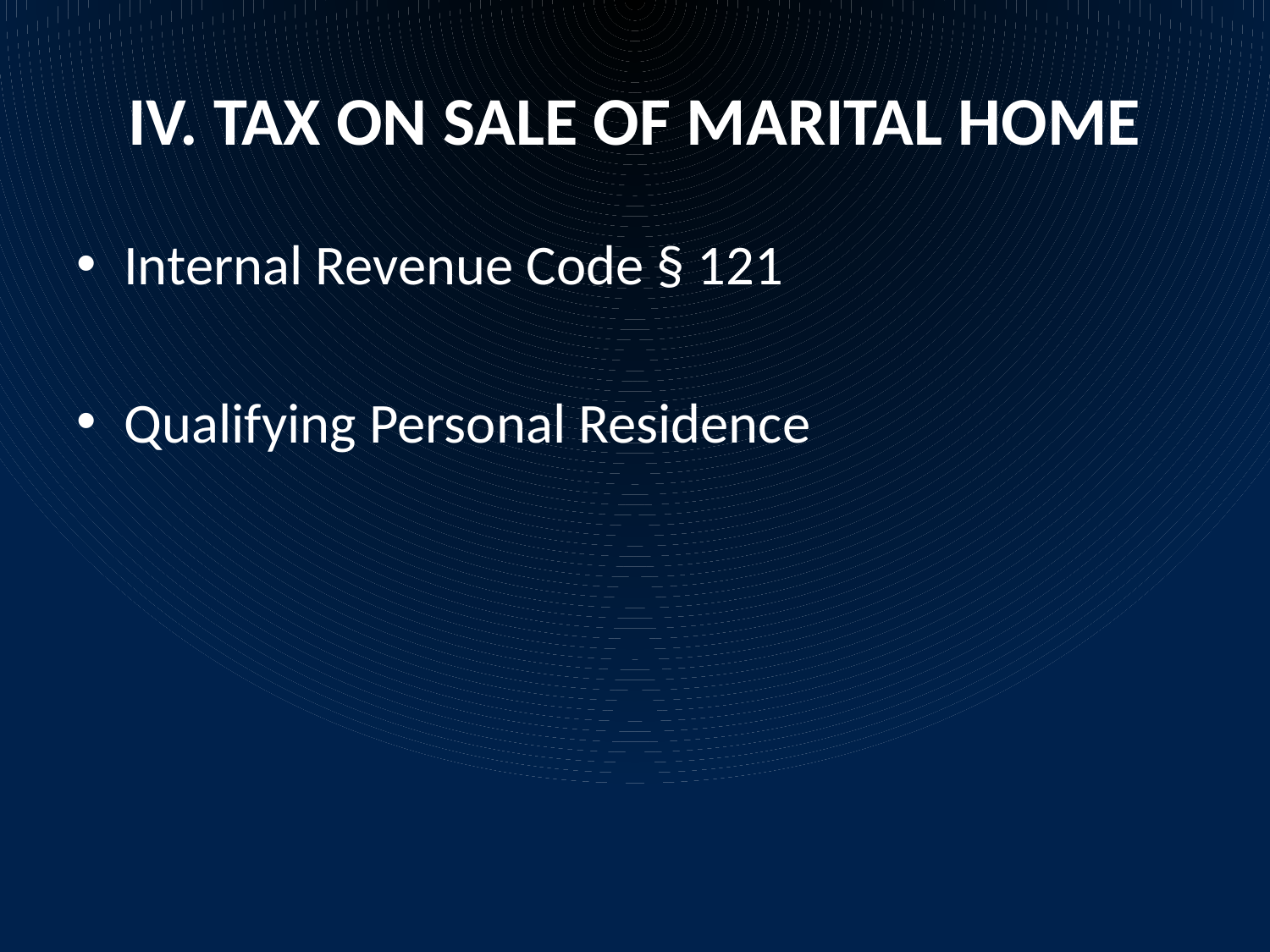

# IV. TAX ON SALE OF MARITAL HOME
Internal Revenue Code § 121

Qualifying Personal Residence